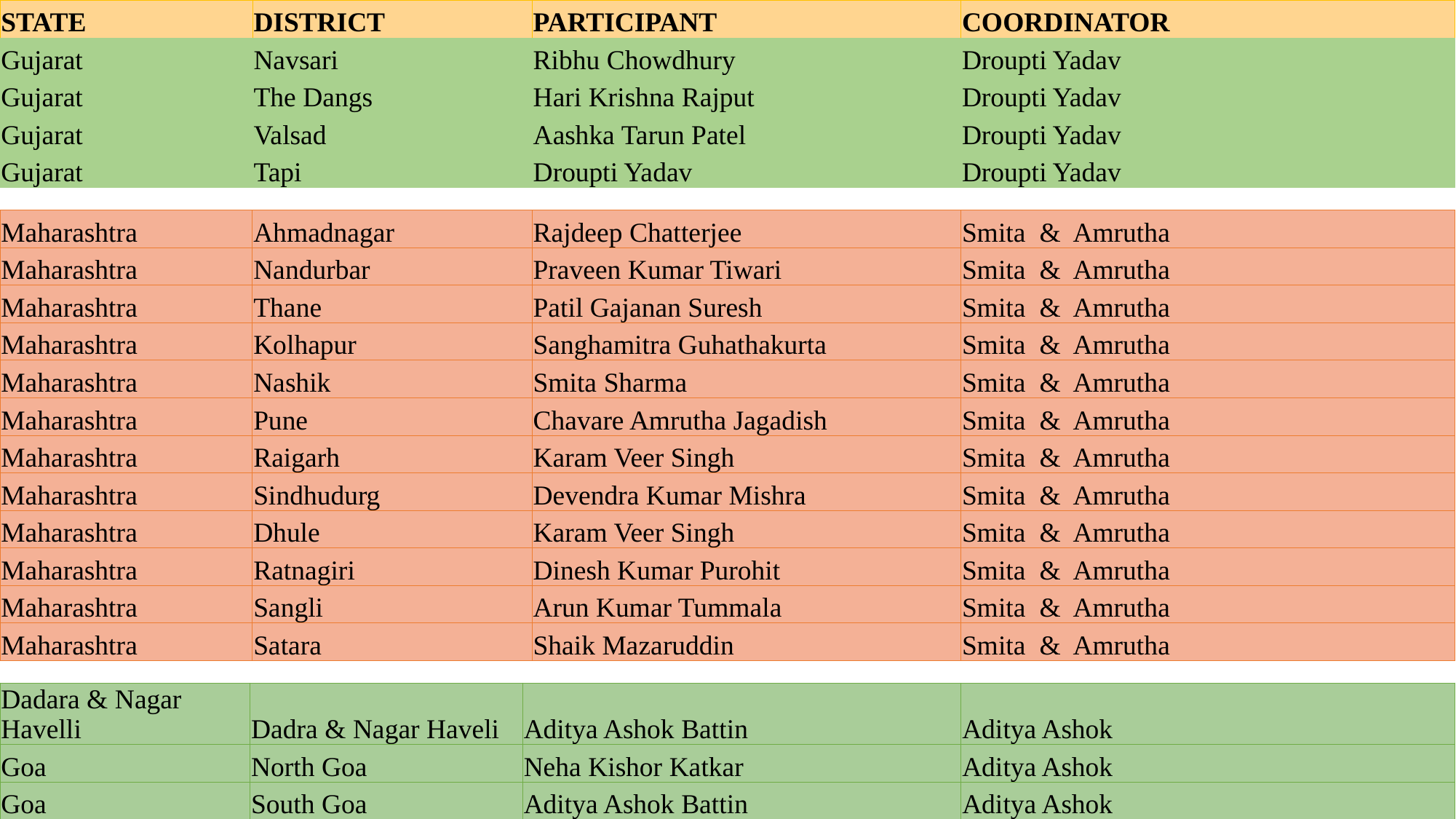

| STATE | DISTRICT | PARTICIPANT | COORDINATOR |
| --- | --- | --- | --- |
| Gujarat | Navsari | Ribhu Chowdhury | Droupti Yadav |
| Gujarat | The Dangs | Hari Krishna Rajput | Droupti Yadav |
| Gujarat | Valsad | Aashka Tarun Patel | Droupti Yadav |
| Gujarat | Tapi | Droupti Yadav | Droupti Yadav |
| Maharashtra | Ahmadnagar | Rajdeep Chatterjee | Smita & Amrutha |
| --- | --- | --- | --- |
| Maharashtra | Nandurbar | Praveen Kumar Tiwari | Smita & Amrutha |
| Maharashtra | Thane | Patil Gajanan Suresh | Smita & Amrutha |
| Maharashtra | Kolhapur | Sanghamitra Guhathakurta | Smita & Amrutha |
| Maharashtra | Nashik | Smita Sharma | Smita & Amrutha |
| Maharashtra | Pune | Chavare Amrutha Jagadish | Smita & Amrutha |
| Maharashtra | Raigarh | Karam Veer Singh | Smita & Amrutha |
| Maharashtra | Sindhudurg | Devendra Kumar Mishra | Smita & Amrutha |
| Maharashtra | Dhule | Karam Veer Singh | Smita & Amrutha |
| Maharashtra | Ratnagiri | Dinesh Kumar Purohit | Smita & Amrutha |
| Maharashtra | Sangli | Arun Kumar Tummala | Smita & Amrutha |
| Maharashtra | Satara | Shaik Mazaruddin | Smita & Amrutha |
| Dadara & Nagar Havelli | Dadra & Nagar Haveli | Aditya Ashok Battin | Aditya Ashok |
| --- | --- | --- | --- |
| Goa | North Goa | Neha Kishor Katkar | Aditya Ashok |
| Goa | South Goa | Aditya Ashok Battin | Aditya Ashok |